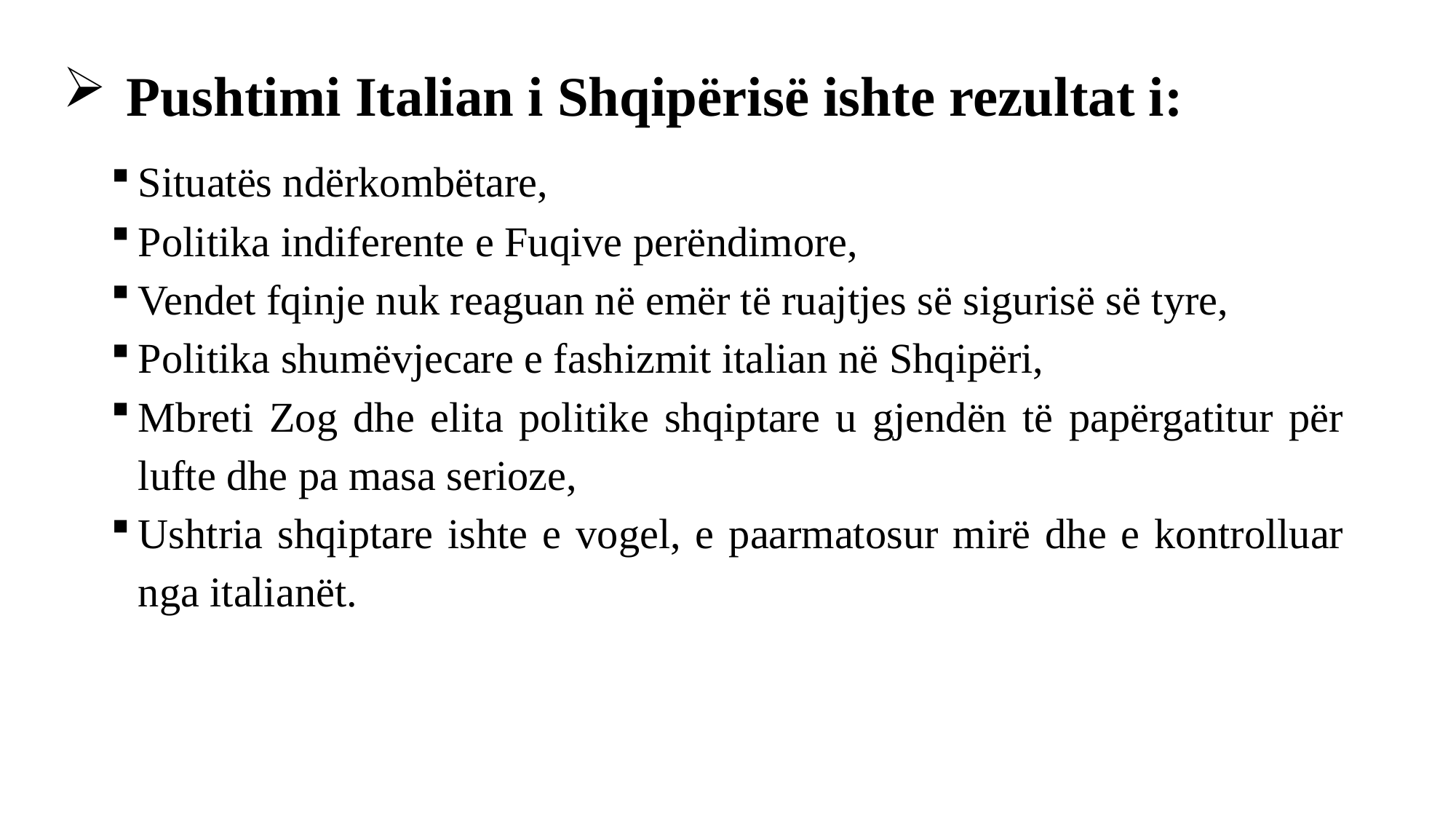

# Pushtimi Italian i Shqipërisë ishte rezultat i:
Situatës ndërkombëtare,
Politika indiferente e Fuqive perëndimore,
Vendet fqinje nuk reaguan në emër të ruajtjes së sigurisë së tyre,
Politika shumëvjecare e fashizmit italian në Shqipëri,
Mbreti Zog dhe elita politike shqiptare u gjendën të papërgatitur për lufte dhe pa masa serioze,
Ushtria shqiptare ishte e vogel, e paarmatosur mirë dhe e kontrolluar nga italianët.